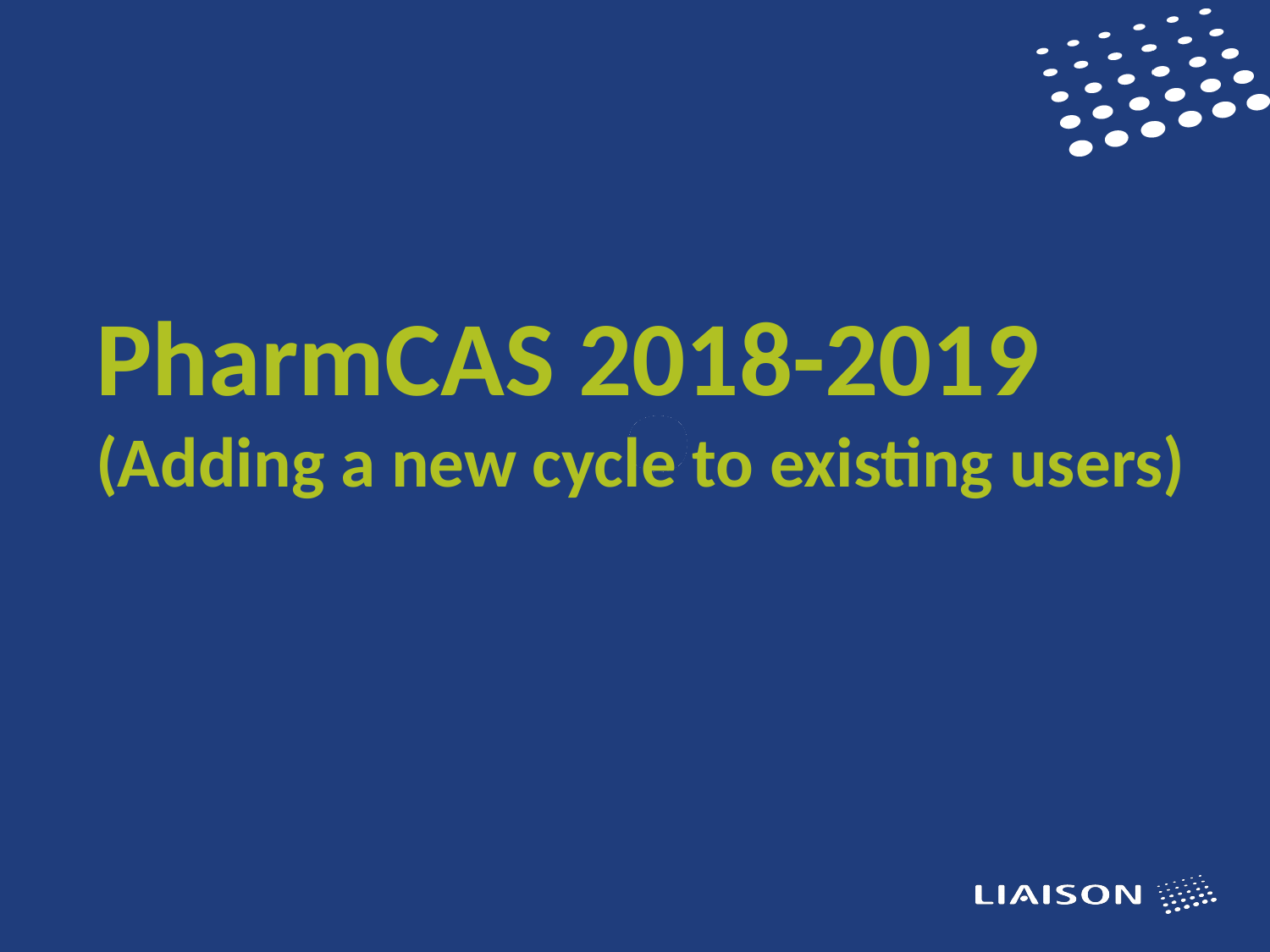

# PharmCAS 2018-2019 (Adding a new cycle to existing users)